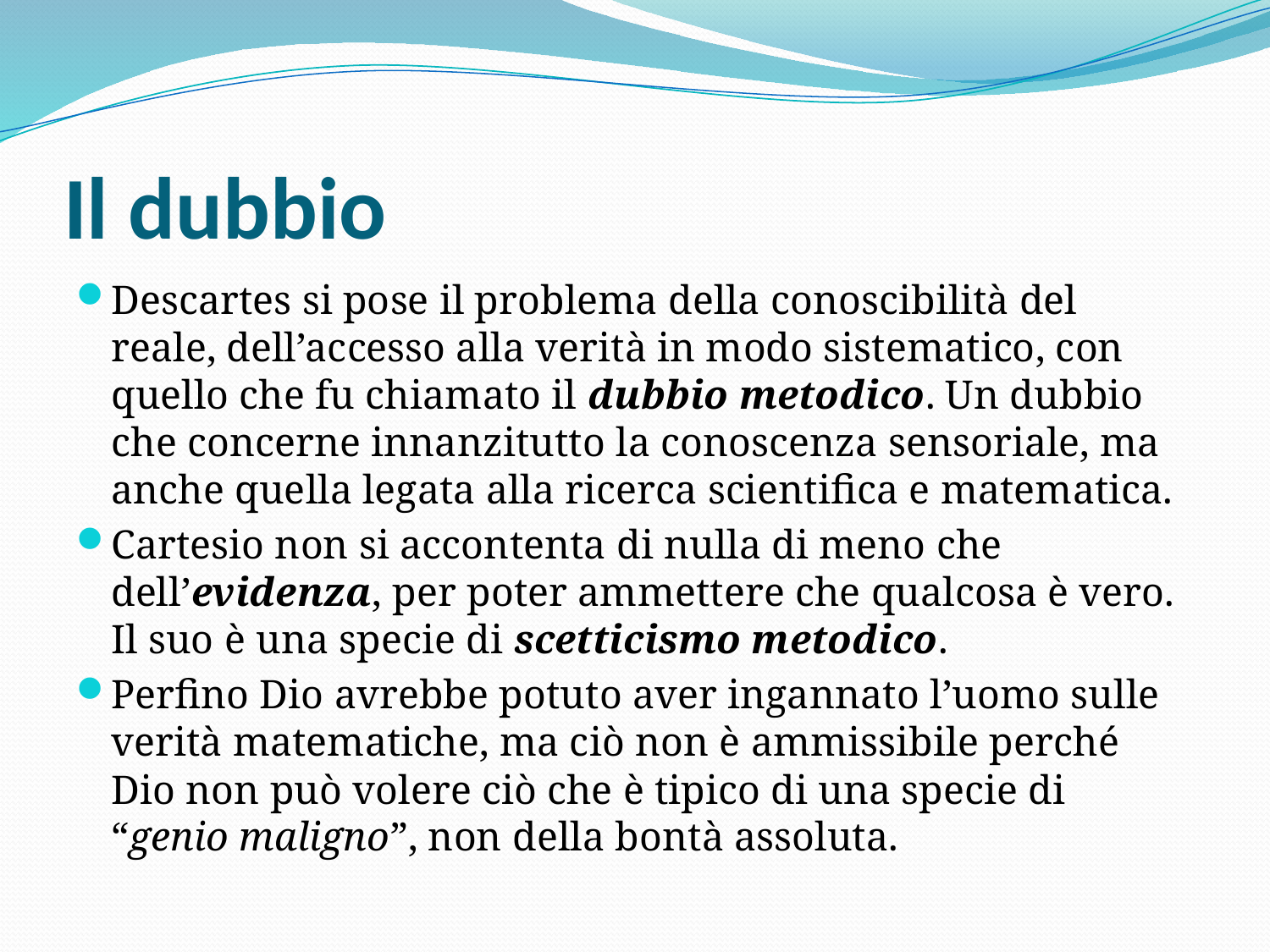

# Il dubbio
Descartes si pose il problema della conoscibilità del reale, dell’accesso alla verità in modo sistematico, con quello che fu chiamato il dubbio metodico. Un dubbio che concerne innanzitutto la conoscenza sensoriale, ma anche quella legata alla ricerca scientifica e matematica.
Cartesio non si accontenta di nulla di meno che dell’evidenza, per poter ammettere che qualcosa è vero. Il suo è una specie di scetticismo metodico.
Perfino Dio avrebbe potuto aver ingannato l’uomo sulle verità matematiche, ma ciò non è ammissibile perché Dio non può volere ciò che è tipico di una specie di “genio maligno”, non della bontà assoluta.